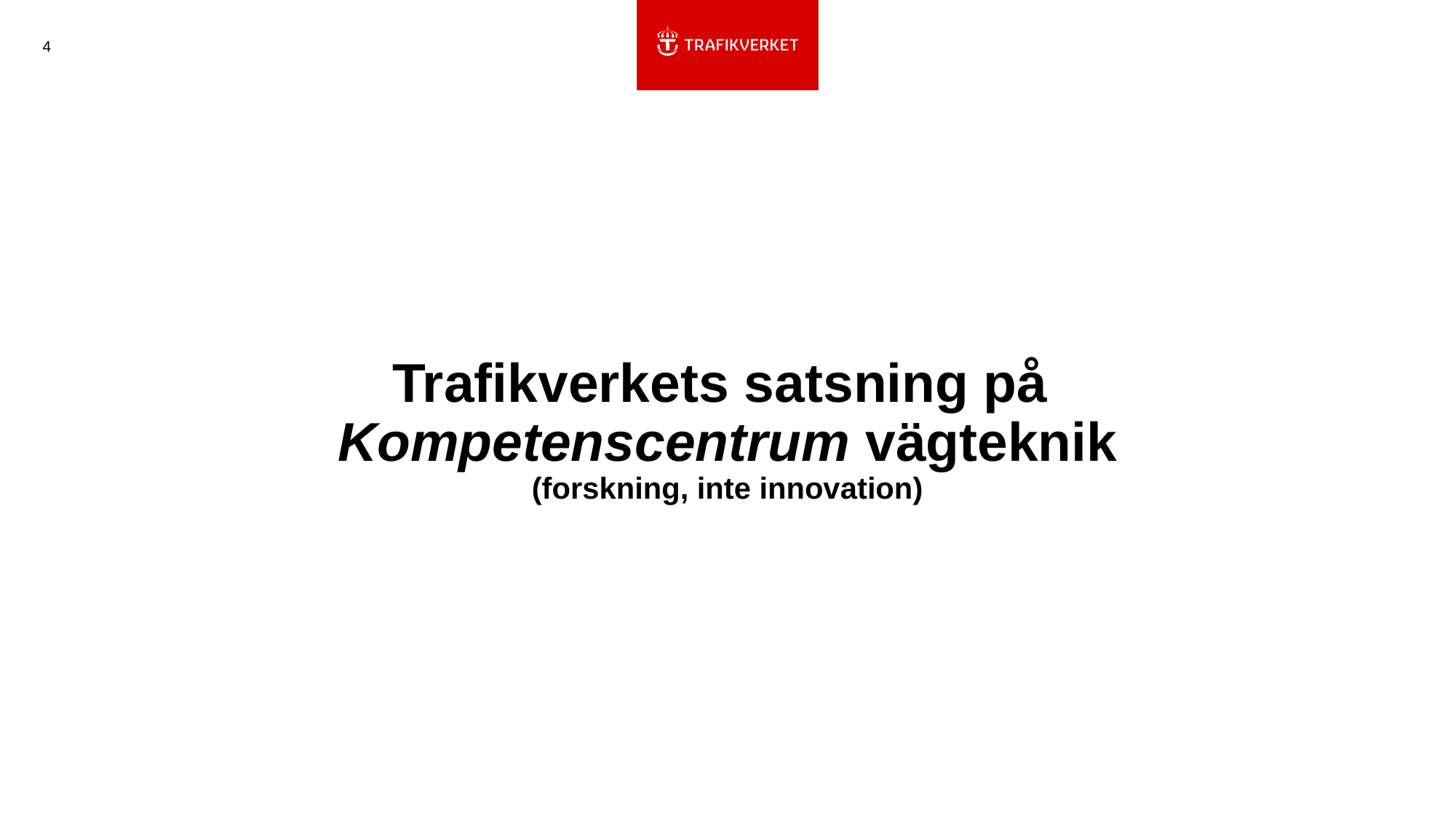

4

# Trafikverkets satsning på Kompetenscentrum vägteknik (forskning, inte innovation)